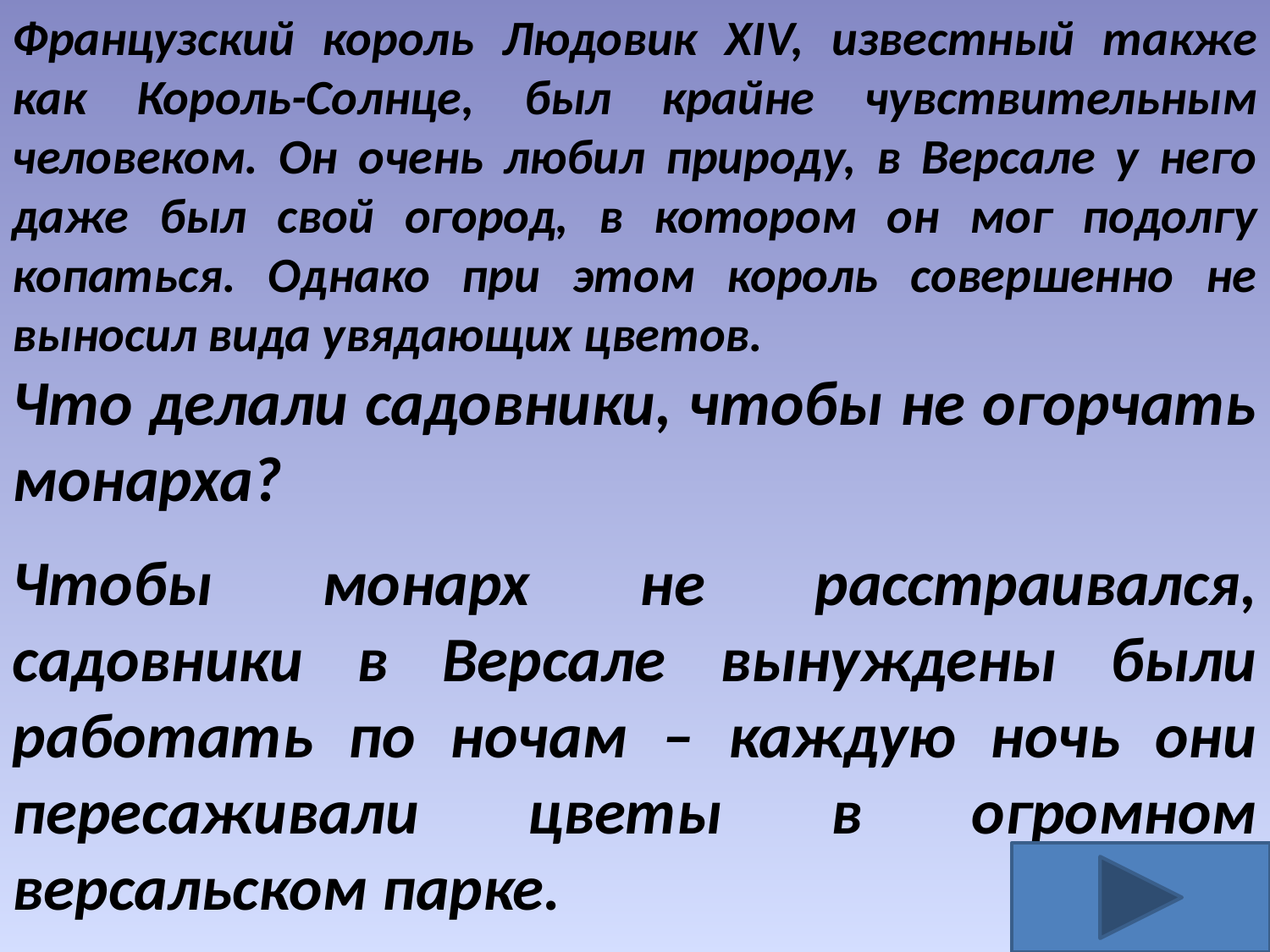

Французский король Людовик XIV, известный также как Король-Солнце, был крайне чувствительным человеком. Он очень любил природу, в Версале у него даже был свой огород, в котором он мог подолгу копаться. Однако при этом король совершенно не выносил вида увядающих цветов.
Что делали садовники, чтобы не огорчать монарха?
Чтобы монарх не расстраивался, садовники в Версале вынуждены были работать по ночам – каждую ночь они пересаживали цветы в огромном версальском парке.